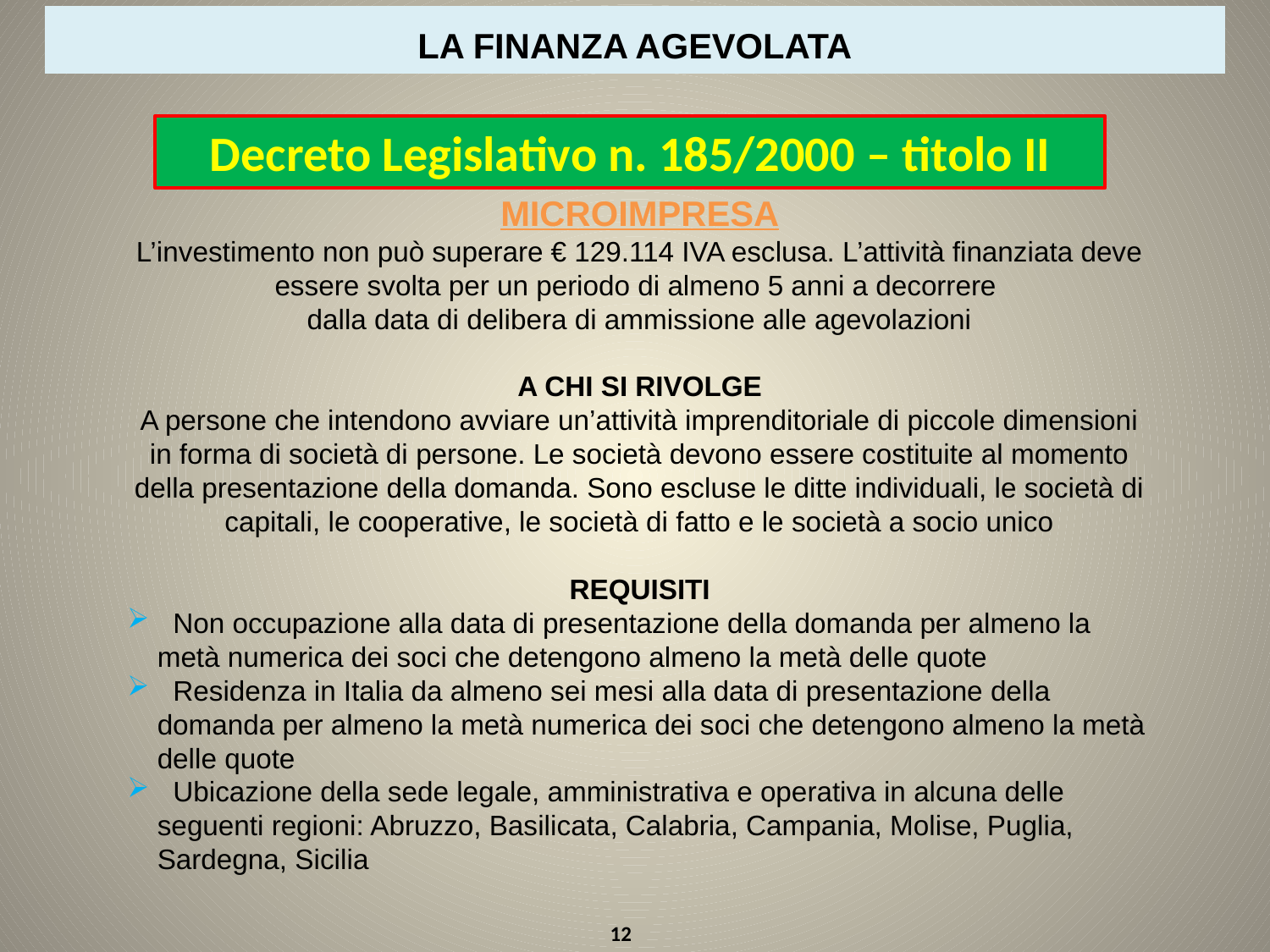

LA FINANZA AGEVOLATA
Decreto Legislativo n. 185/2000 – titolo II

MICROIMPRESA
L’investimento non può superare € 129.114 IVA esclusa. L’attività finanziata deve essere svolta per un periodo di almeno 5 anni a decorrere
dalla data di delibera di ammissione alle agevolazioni

A CHI SI RIVOLGE
A persone che intendono avviare un’attività imprenditoriale di piccole dimensioni in forma di società di persone. Le società devono essere costituite al momento della presentazione della domanda. Sono escluse le ditte individuali, le società di capitali, le cooperative, le società di fatto e le società a socio unico

REQUISITI
  Non occupazione alla data di presentazione della domanda per almeno la metà numerica dei soci che detengono almeno la metà delle quote
  Residenza in Italia da almeno sei mesi alla data di presentazione della domanda per almeno la metà numerica dei soci che detengono almeno la metà delle quote
  Ubicazione della sede legale, amministrativa e operativa in alcuna delle seguenti regioni: Abruzzo, Basilicata, Calabria, Campania, Molise, Puglia, Sardegna, Sicilia
12